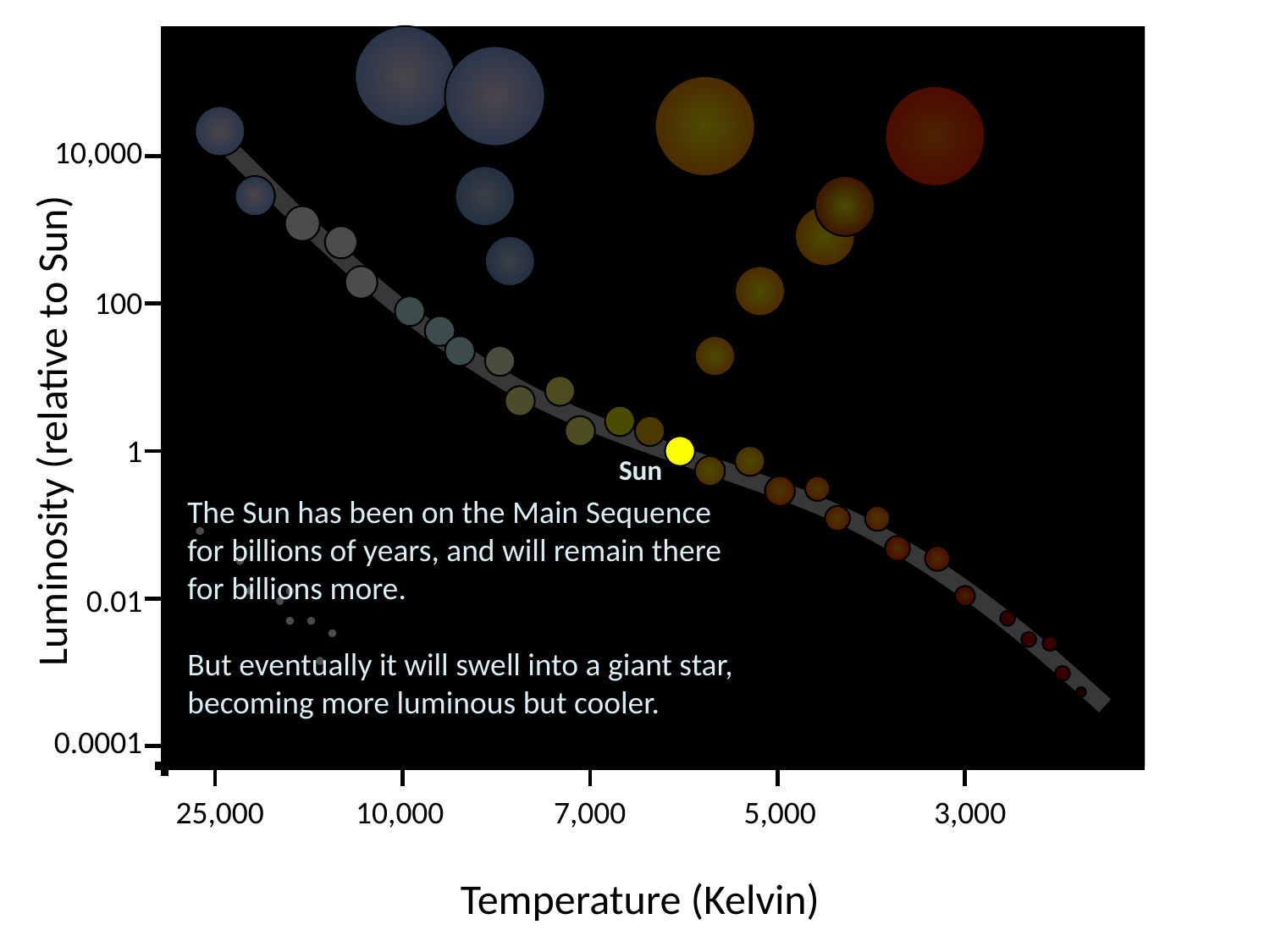

10,000

100

Luminosity (relative to Sun)

1

Sun

The Sun has been on the Main Sequence for billions of years, and will remain there for billions more.

But eventually it will swell into a giant star, becoming more luminous but cooler.

0.01

0.0001
25,000
10,000
7,000
5,000
3,000
Temperature (Kelvin)